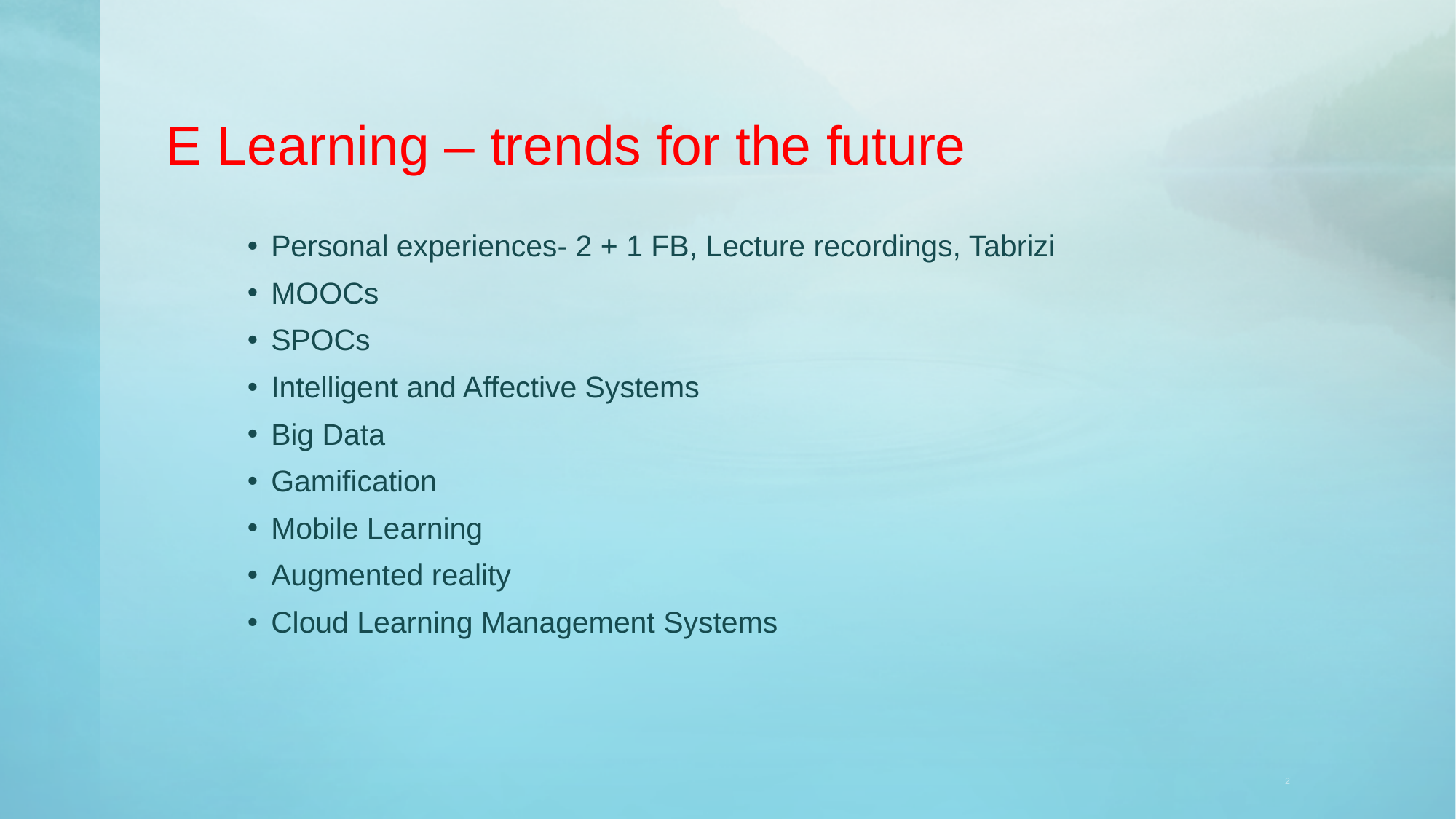

# E Learning – trends for the future
Personal experiences- 2 + 1 FB, Lecture recordings, Tabrizi
MOOCs
SPOCs
Intelligent and Affective Systems
Big Data
Gamification
Mobile Learning
Augmented reality
Cloud Learning Management Systems

2